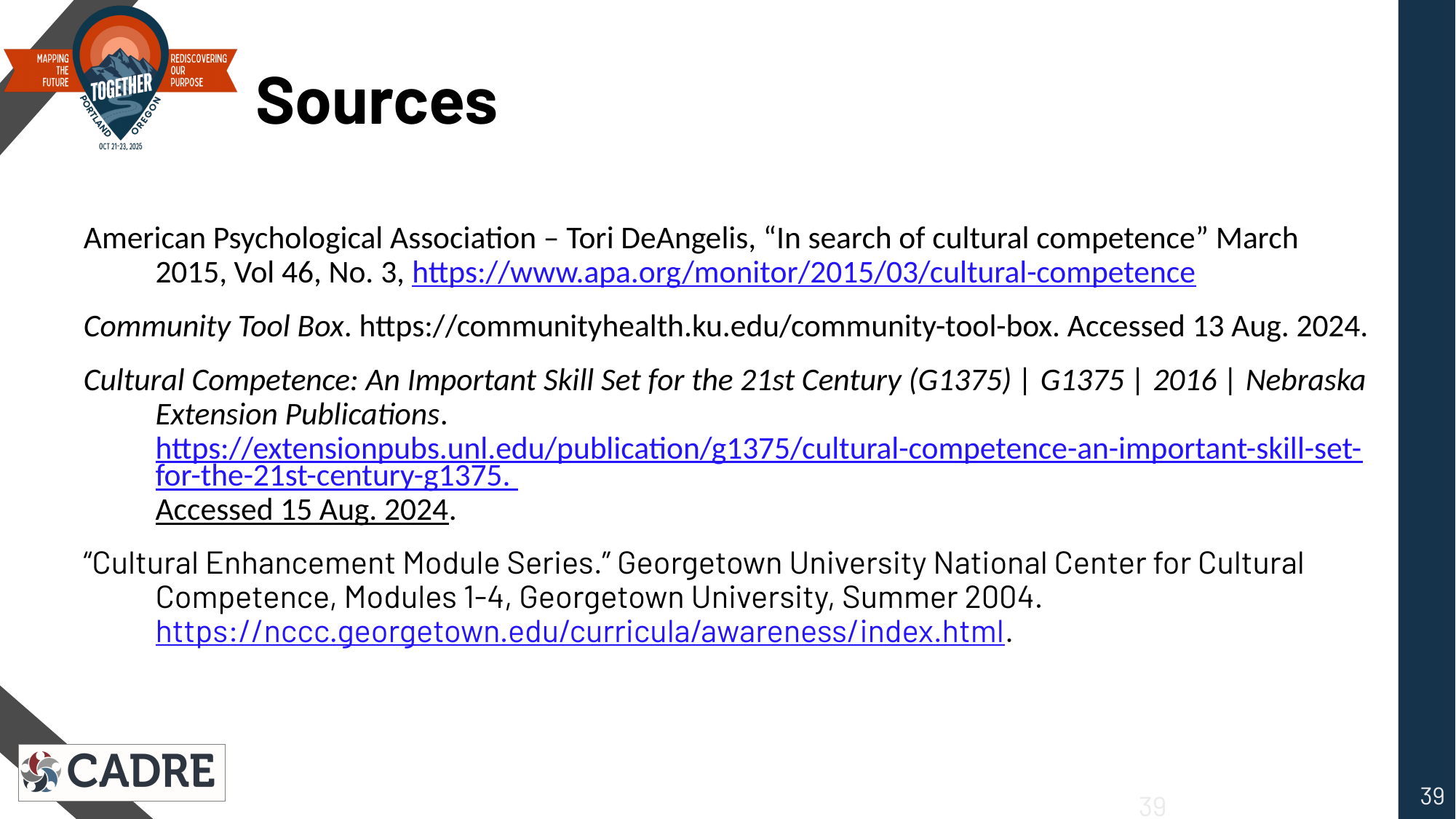

# Sources
American Psychological Association – Tori DeAngelis, “In search of cultural competence” March 2015, Vol 46, No. 3, https://www.apa.org/monitor/2015/03/cultural-competence
Community Tool Box. https://communityhealth.ku.edu/community-tool-box. Accessed 13 Aug. 2024.
Cultural Competence: An Important Skill Set for the 21st Century (G1375) | G1375 | 2016 | Nebraska Extension Publications. https://extensionpubs.unl.edu/publication/g1375/cultural-competence-an-important-skill-set-for-the-21st-century-g1375. Accessed 15 Aug. 2024.
“Cultural Enhancement Module Series.” Georgetown University National Center for Cultural Competence, Modules 1-4, Georgetown University, Summer 2004. https://nccc.georgetown.edu/curricula/awareness/index.html.